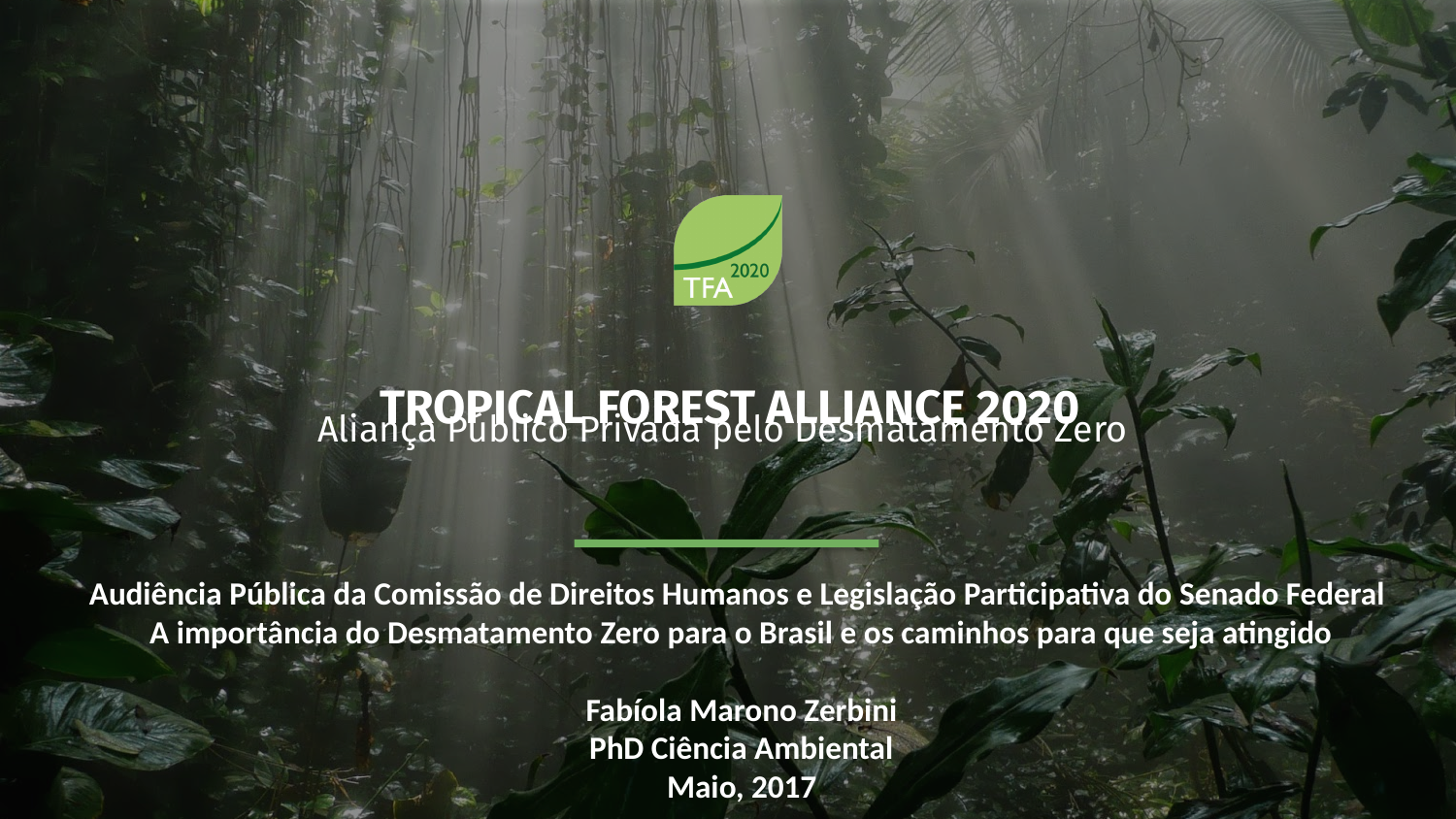

TROPICAL FOREST ALLIANCE 2020
Aliança Público Privada pelo Desmatamento Zero

Audiência Pública da Comissão de Direitos Humanos e Legislação Participativa do Senado Federal
A importância do Desmatamento Zero para o Brasil e os caminhos para que seja atingido

Fabíola Marono Zerbini
PhD Ciência Ambiental
Maio, 2017